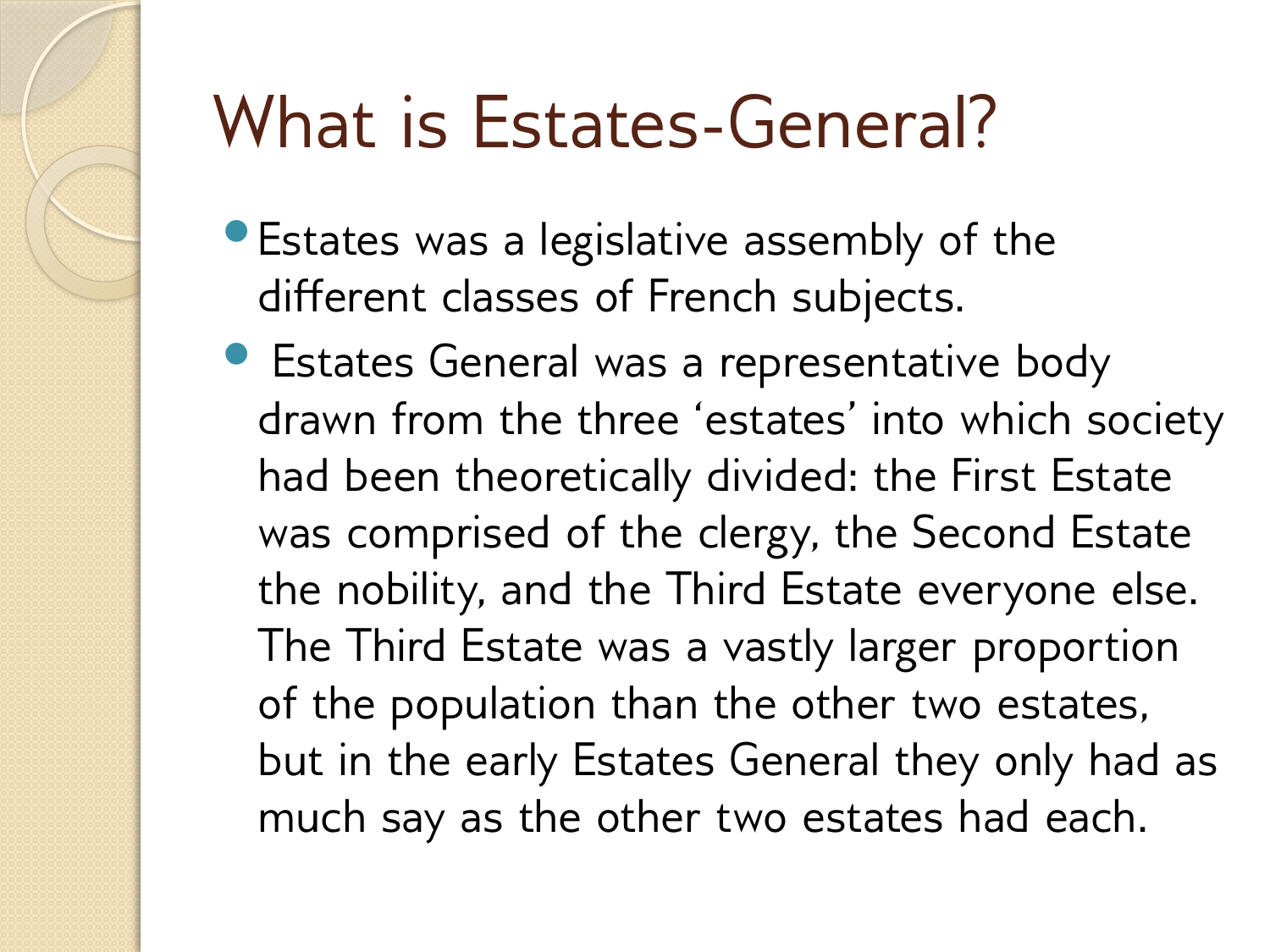

# What is Estates-General?
Estates was a legislative assembly of the different classes of French subjects.
 Estates General was a representative body drawn from the three ‘estates’ into which society had been theoretically divided: the First Estate was comprised of the clergy, the Second Estate the nobility, and the Third Estate everyone else. The Third Estate was a vastly larger proportion of the population than the other two estates, but in the early Estates General they only had as much say as the other two estates had each.